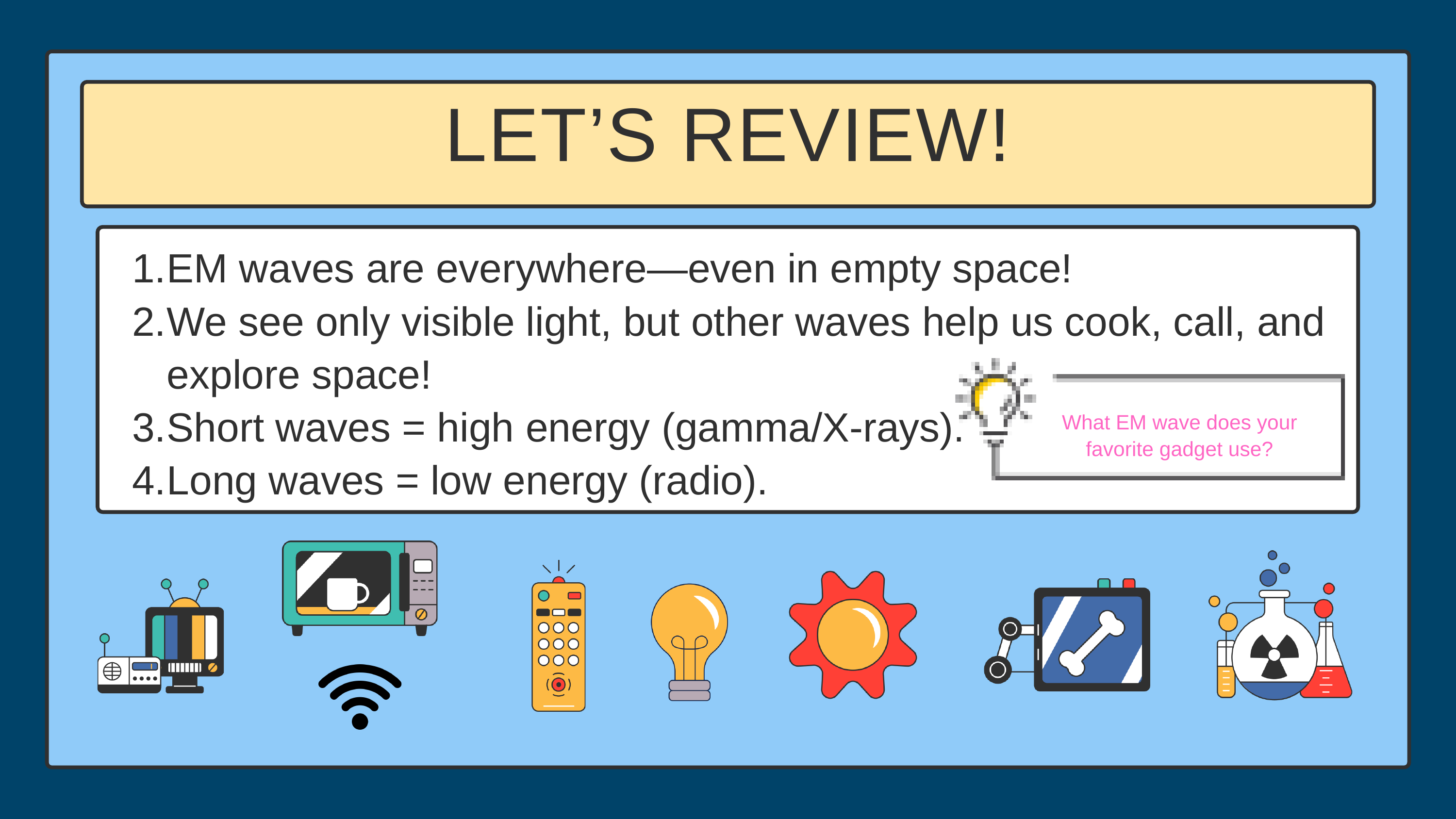

LET’S REVIEW!

EM waves are everywhere—even in empty space!
We see only visible light, but other waves help us cook, call, and explore space!
Short waves = high energy (gamma/X-rays).
Long waves = low energy (radio).

What EM wave does your favorite gadget use?